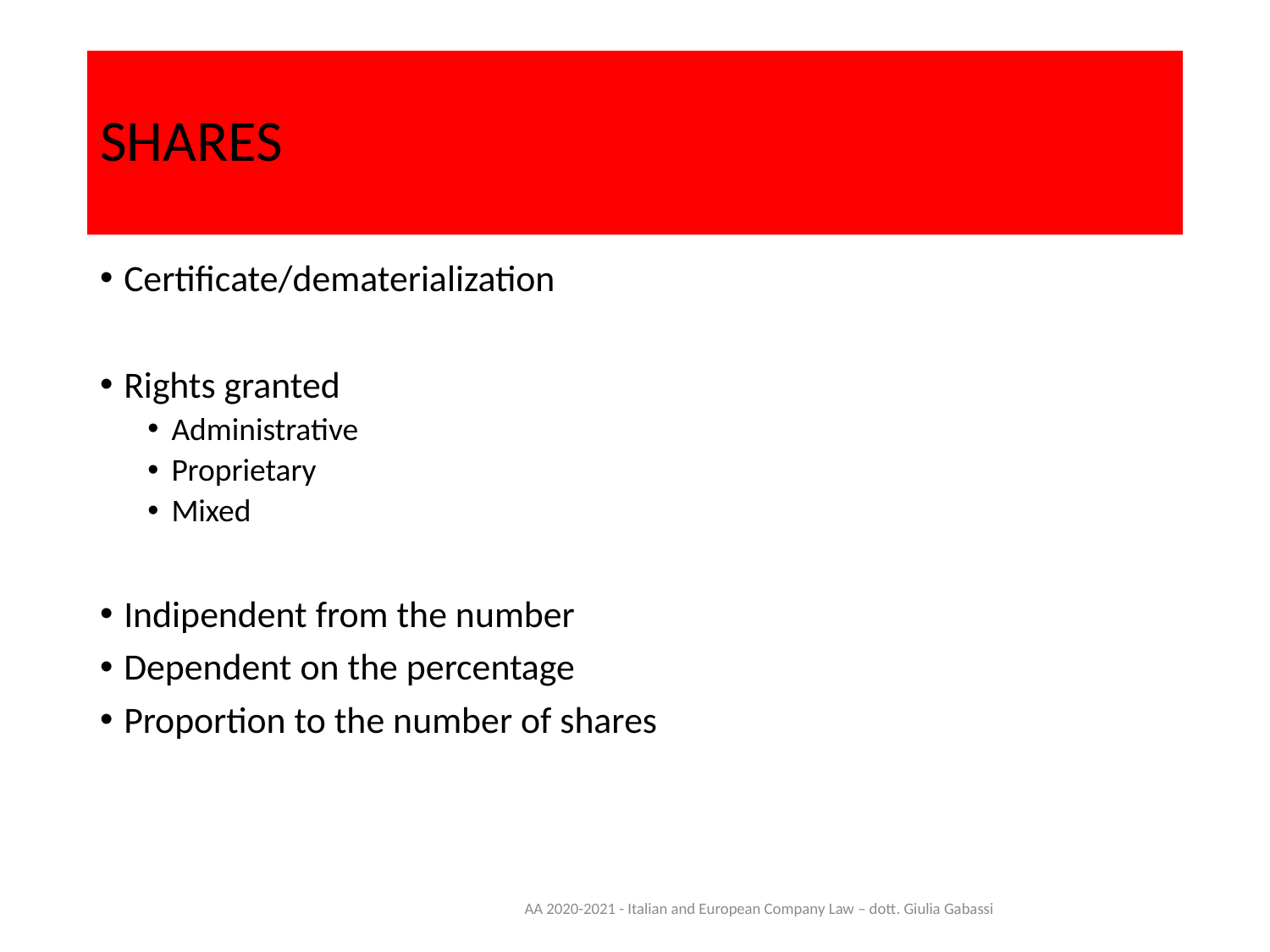

# SHARES
Certificate/dematerialization

Rights granted
Administrative
Proprietary
Mixed

Indipendent from the number
Dependent on the percentage
Proportion to the number of shares
AA 2020-2021 - Italian and European Company Law – dott. Giulia Gabassi